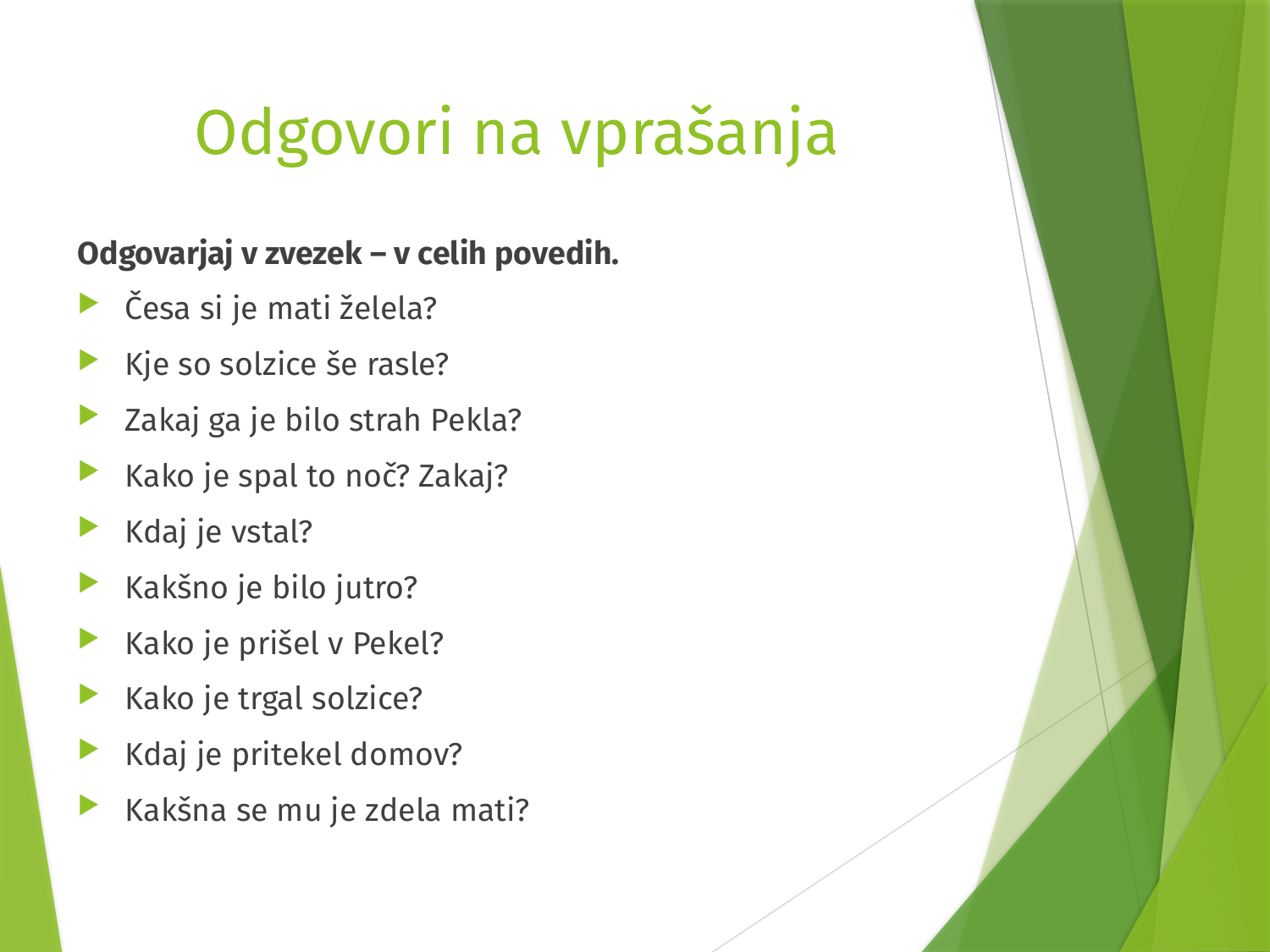

# Odgovori na vprašanja
Odgovarjaj v zvezek – v celih povedih.
Česa si je mati želela?
Kje so solzice še rasle?
Zakaj ga je bilo strah Pekla?
Kako je spal to noč? Zakaj?
Kdaj je vstal?
Kakšno je bilo jutro?
Kako je prišel v Pekel?
Kako je trgal solzice?
Kdaj je pritekel domov?
Kakšna se mu je zdela mati?